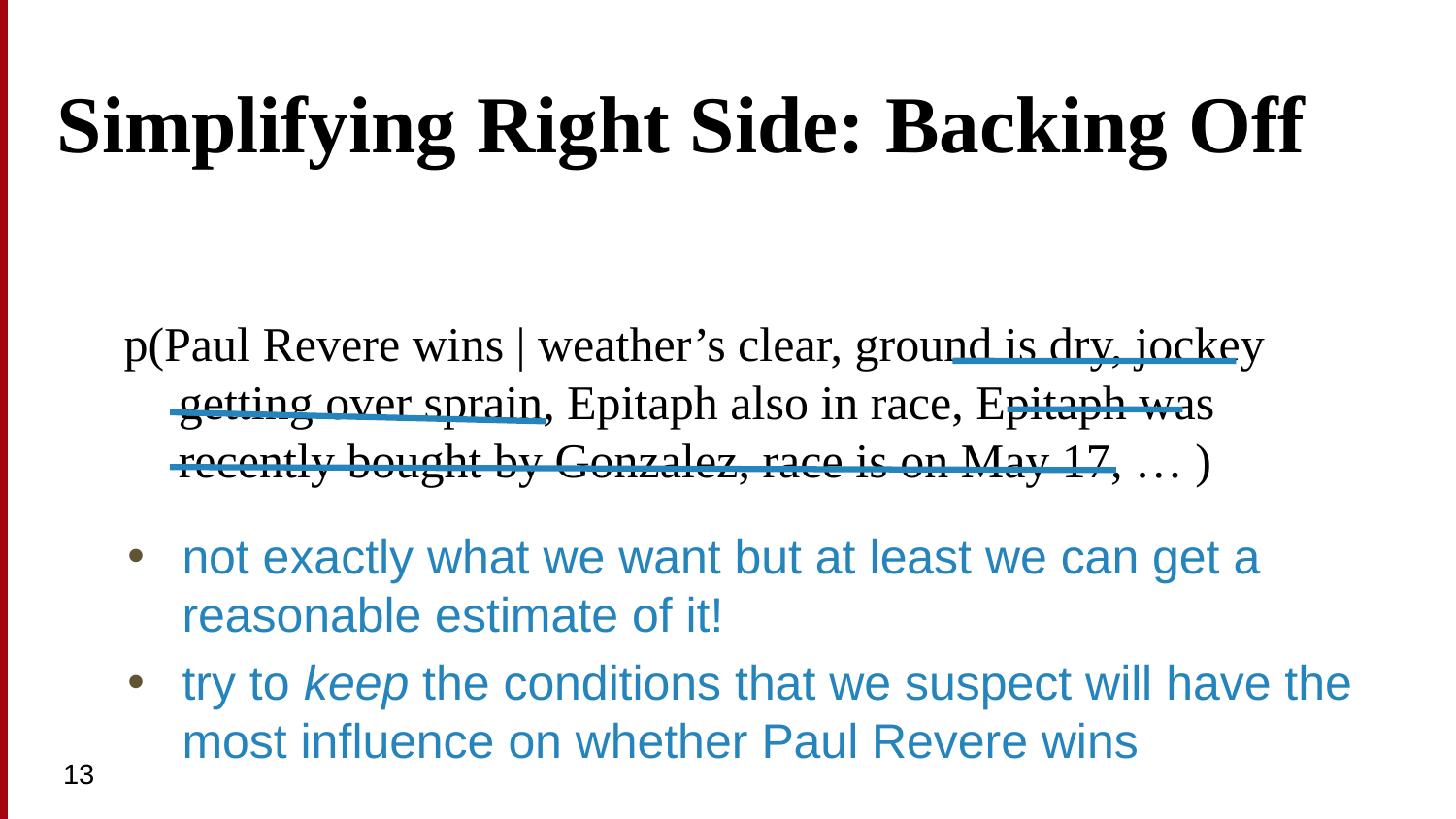

# Simplifying Right Side: Backing Off

p(Paul Revere wins | weather’s clear, ground is dry, jockey getting over sprain, Epitaph also in race, Epitaph was recently bought by Gonzalez, race is on May 17, … )

not exactly what we want but at least we can get a reasonable estimate of it!
try to keep the conditions that we suspect will have the most influence on whether Paul Revere wins

13